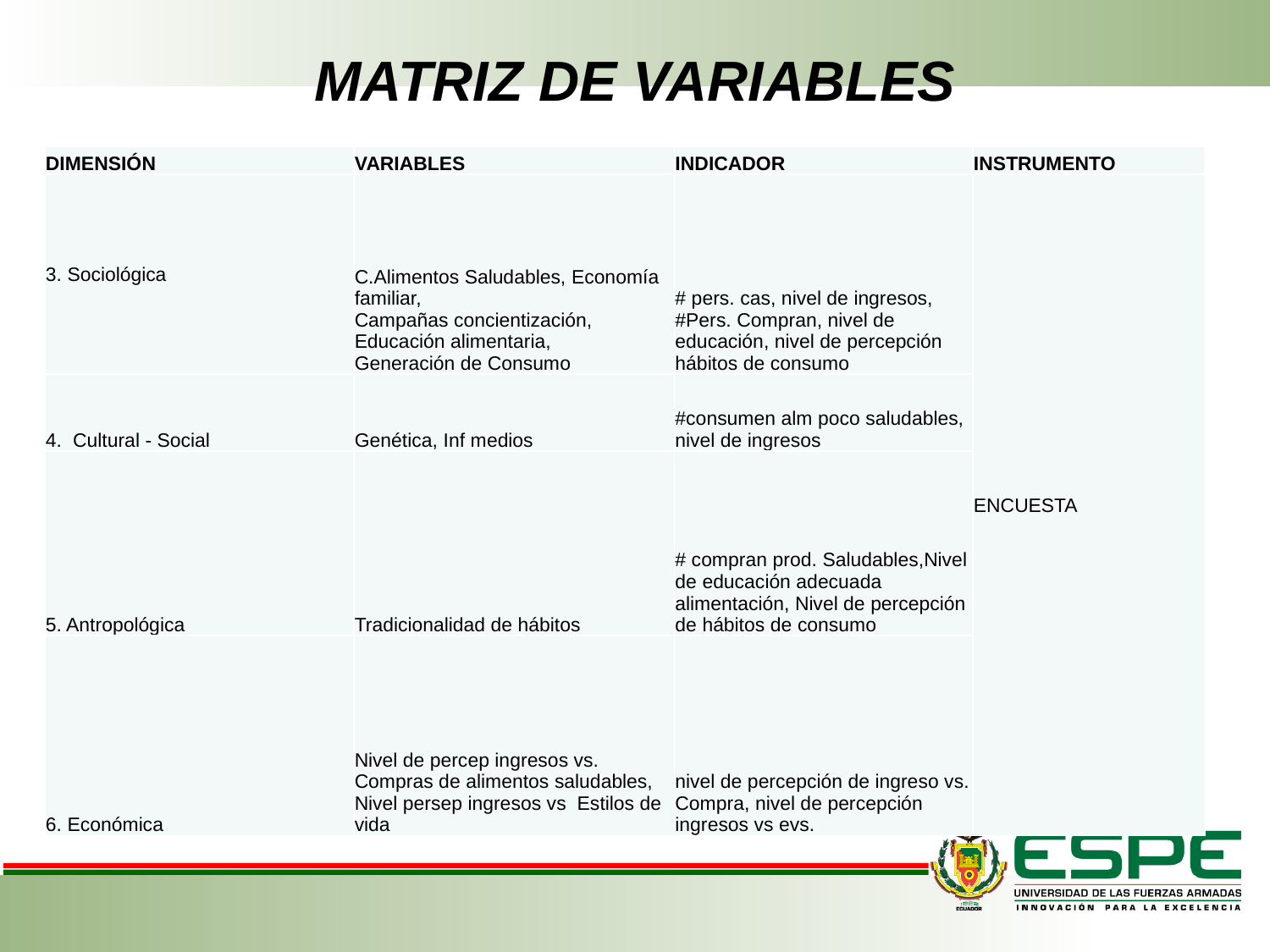

# MATRIZ DE VARIABLES
| DIMENSIÓN | VARIABLES | INDICADOR | INSTRUMENTO |
| --- | --- | --- | --- |
| 3. Sociológica | C.Alimentos Saludables, Economía familiar, Campañas concientización, Educación alimentaria, Generación de Consumo | # pers. cas, nivel de ingresos, #Pers. Compran, nivel de educación, nivel de percepción hábitos de consumo | ENCUESTA |
| 4. Cultural - Social | Genética, Inf medios | #consumen alm poco saludables, nivel de ingresos |  |
| 5. Antropológica | Tradicionalidad de hábitos | # compran prod. Saludables,Nivel de educación adecuada alimentación, Nivel de percepción de hábitos de consumo |  |
| 6. Económica | Nivel de percep ingresos vs. Compras de alimentos saludables, Nivel persep ingresos vs Estilos de vida | nivel de percepción de ingreso vs. Compra, nivel de percepción ingresos vs evs. |  |